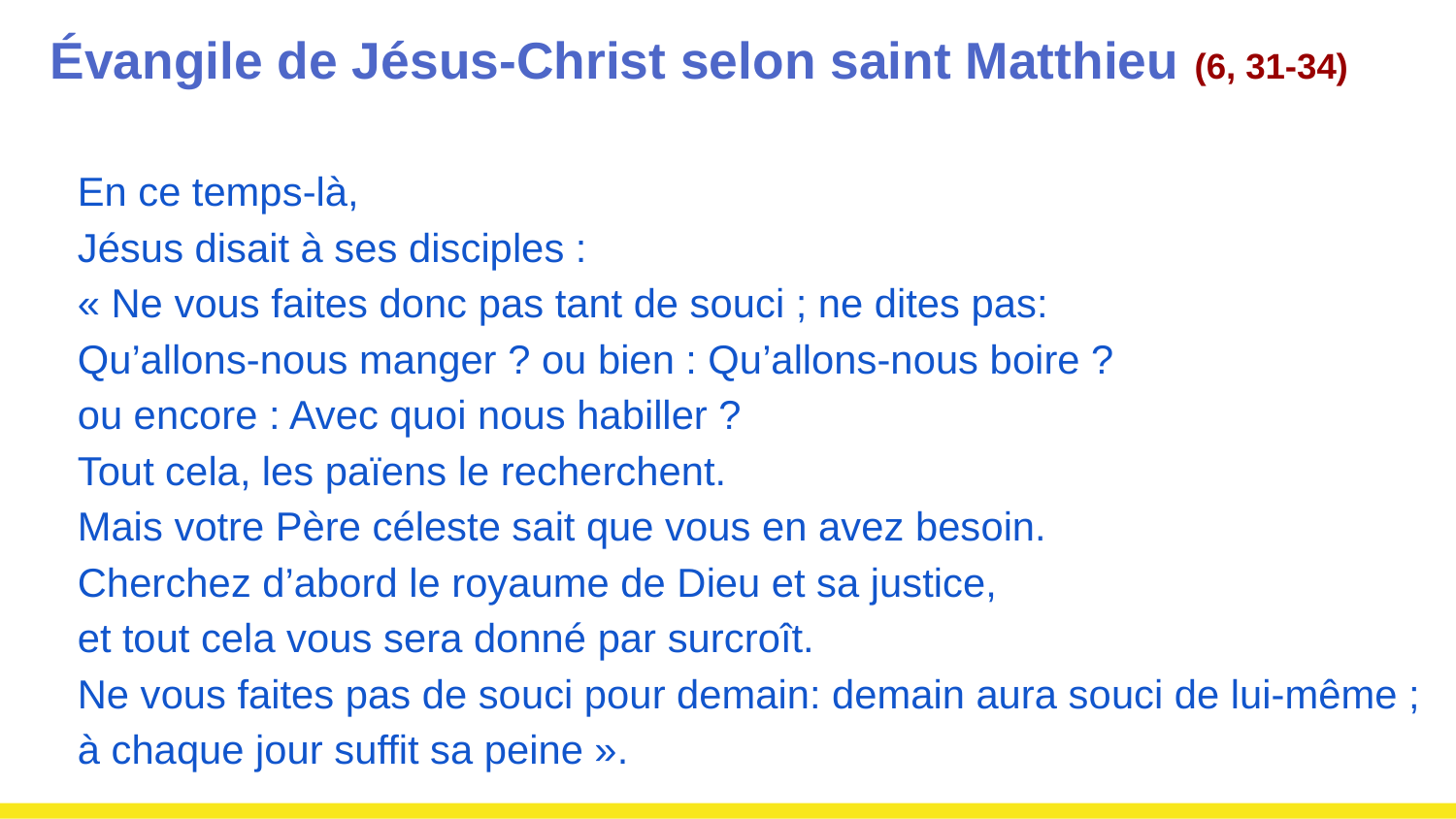

# Évangile de Jésus-Christ selon saint Matthieu (6, 31-34)
En ce temps-là,
Jésus disait à ses disciples :
« Ne vous faites donc pas tant de souci ; ne dites pas:
Qu’allons-nous manger ? ou bien : Qu’allons-nous boire ?
ou encore : Avec quoi nous habiller ?
Tout cela, les païens le recherchent.
Mais votre Père céleste sait que vous en avez besoin.
Cherchez d’abord le royaume de Dieu et sa justice,
et tout cela vous sera donné par surcroît.
Ne vous faites pas de souci pour demain: demain aura souci de lui-même ; à chaque jour suffit sa peine ».